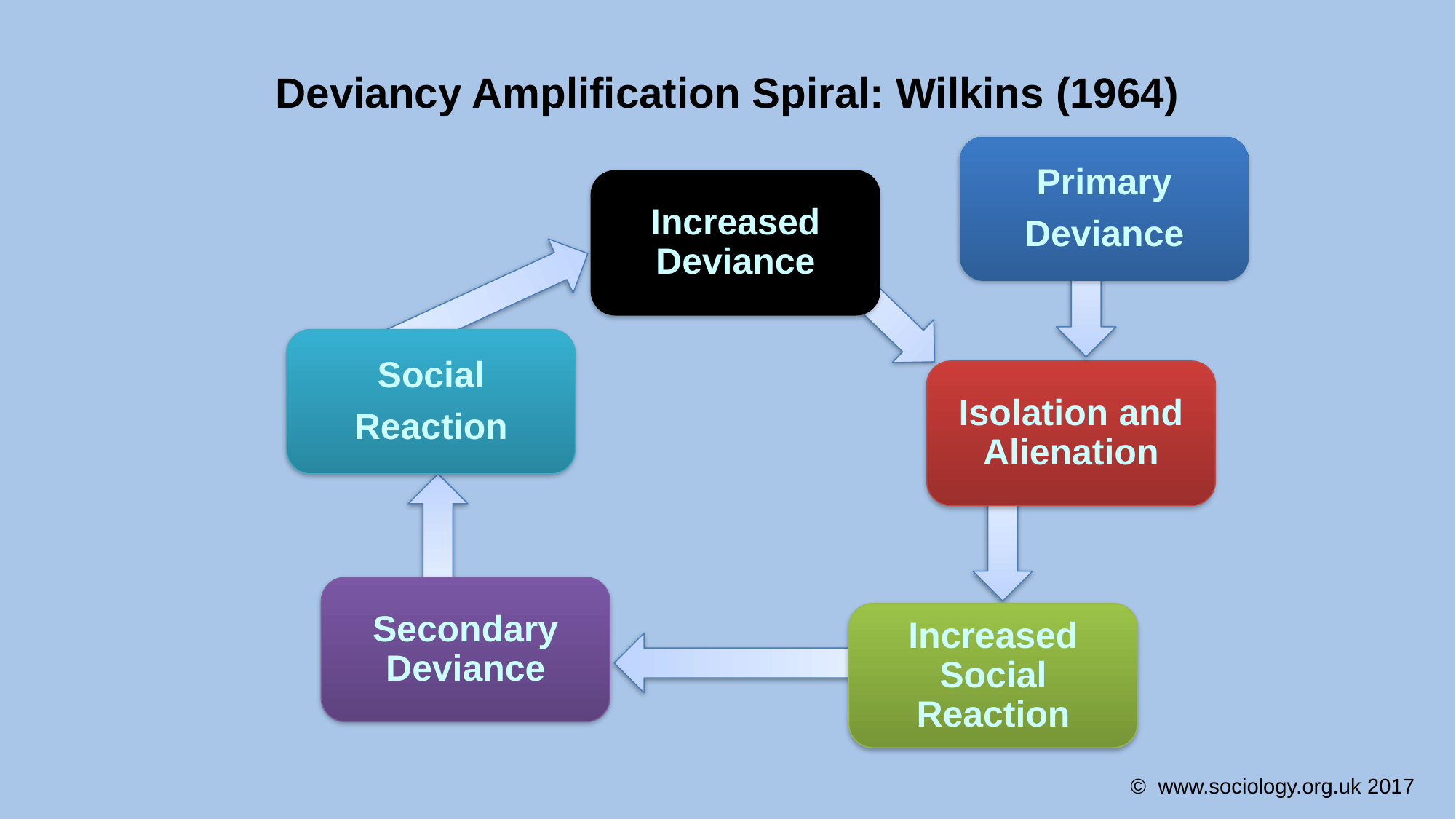

Deviancy Amplification Spiral: Wilkins (1964)
Primary
Deviance
Increased Deviance

Social
Reaction
Isolation and Alienation

Secondary Deviance
Increased Social Reaction
©  www.sociology.org.uk 2017